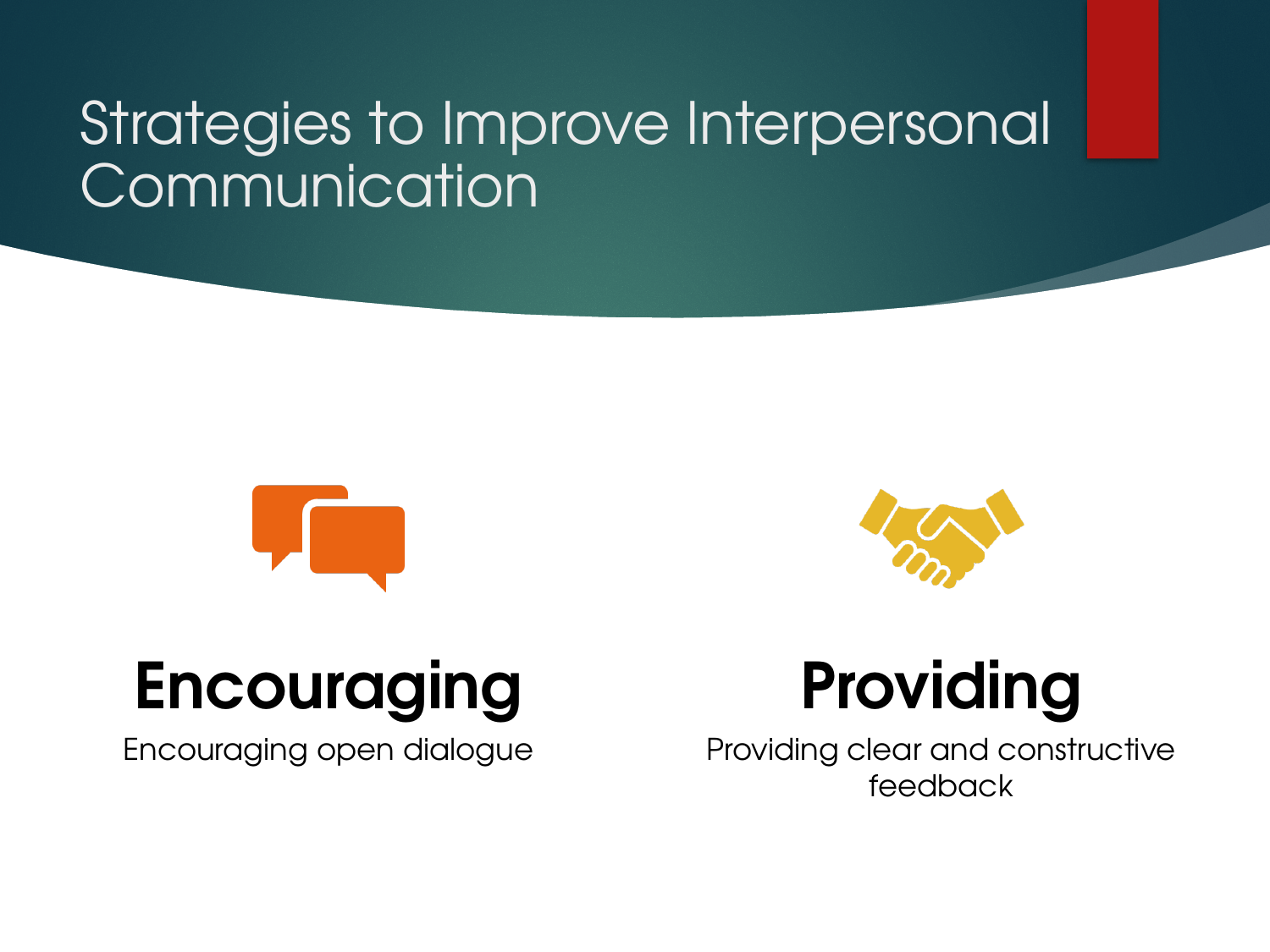

# Strategies to Improve Interpersonal Communication

Encouraging
Encouraging open dialogue
Providing
Providing clear and constructive feedback